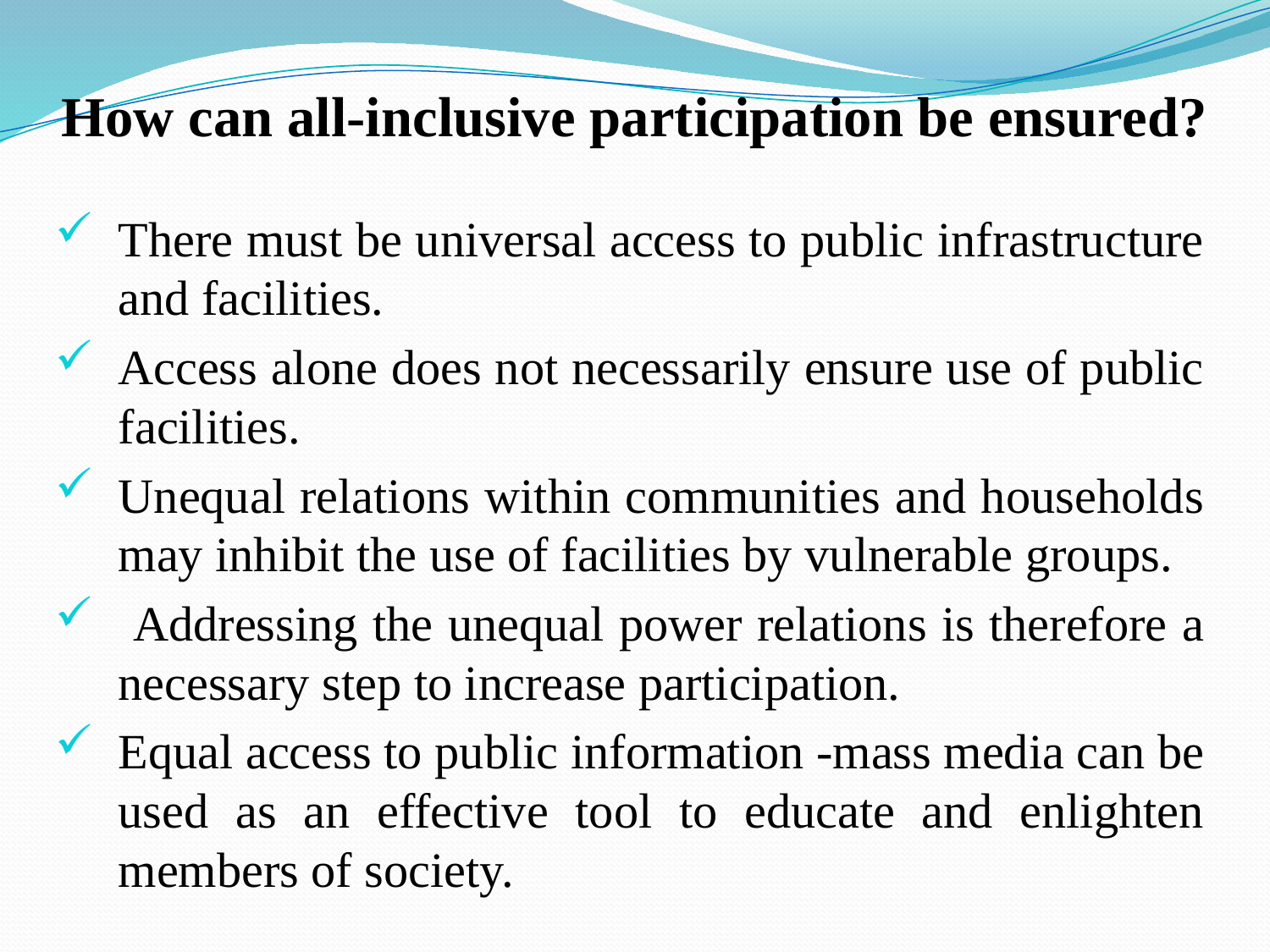

# How can all-inclusive participation be ensured?
There must be universal access to public infrastructure and facilities.
Access alone does not necessarily ensure use of public facilities.
Unequal relations within communities and households may inhibit the use of facilities by vulnerable groups.
 Addressing the unequal power relations is therefore a necessary step to increase participation.
Equal access to public information -mass media can be used as an effective tool to educate and enlighten members of society.